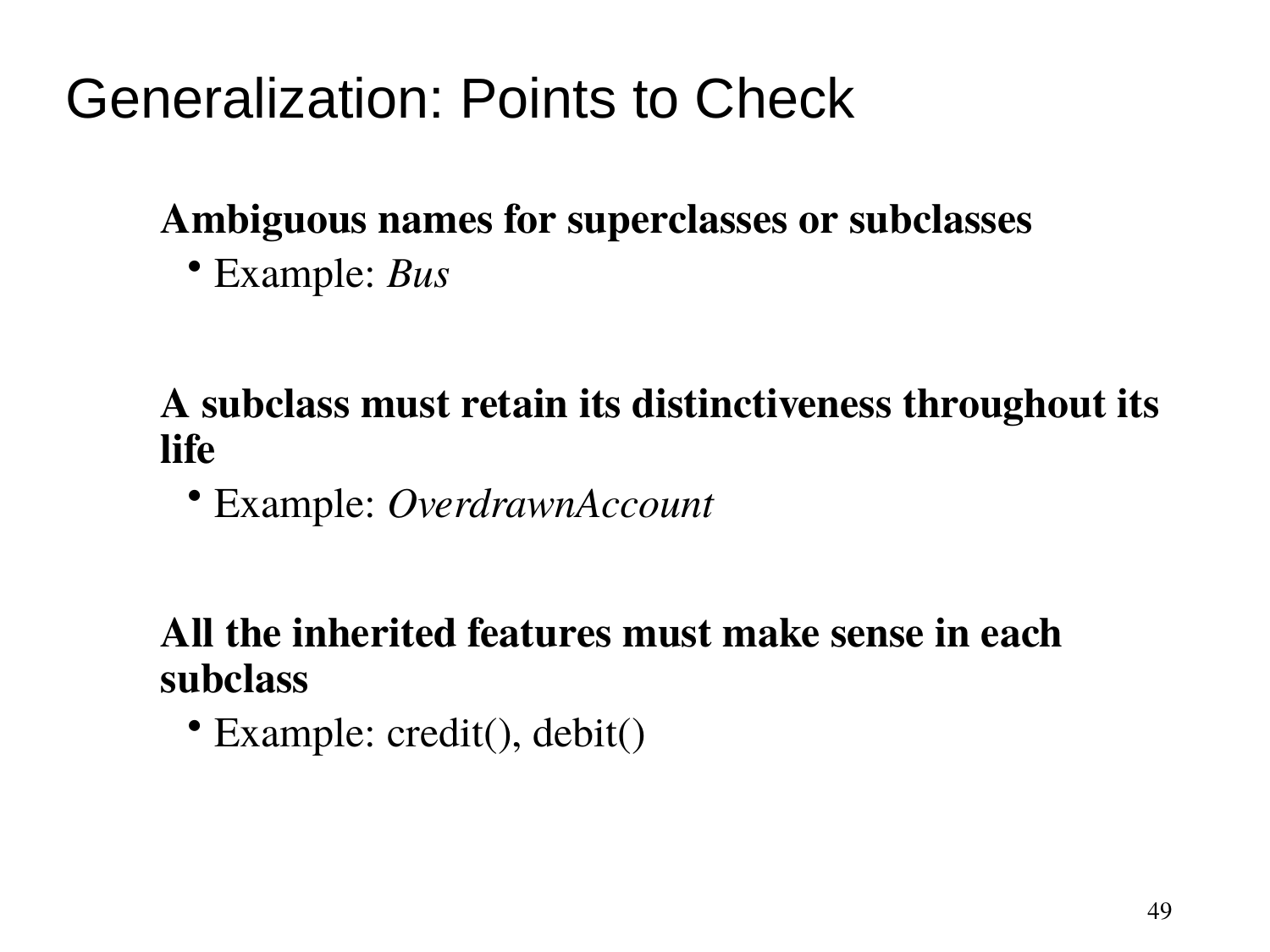

# Generalization: Points to Check
Ambiguous names for superclasses or subclasses
Example: Bus

A subclass must retain its distinctiveness throughout its life
Example: OverdrawnAccount

All the inherited features must make sense in each subclass
Example: credit(), debit()
49